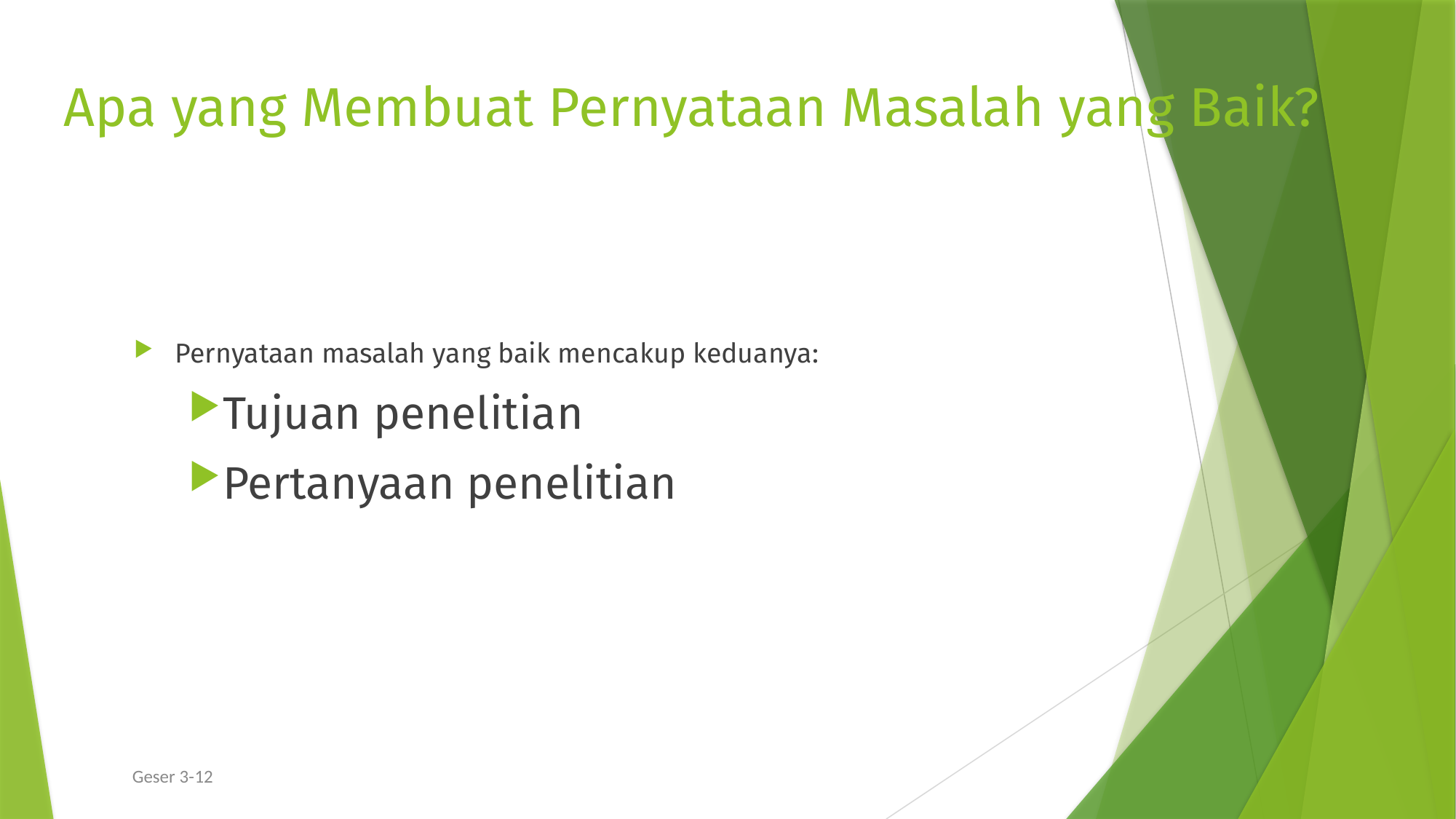

# Apa yang Membuat Pernyataan Masalah yang Baik?

Pernyataan masalah yang baik mencakup keduanya:
Tujuan penelitian
Pertanyaan penelitian

Geser 3-12